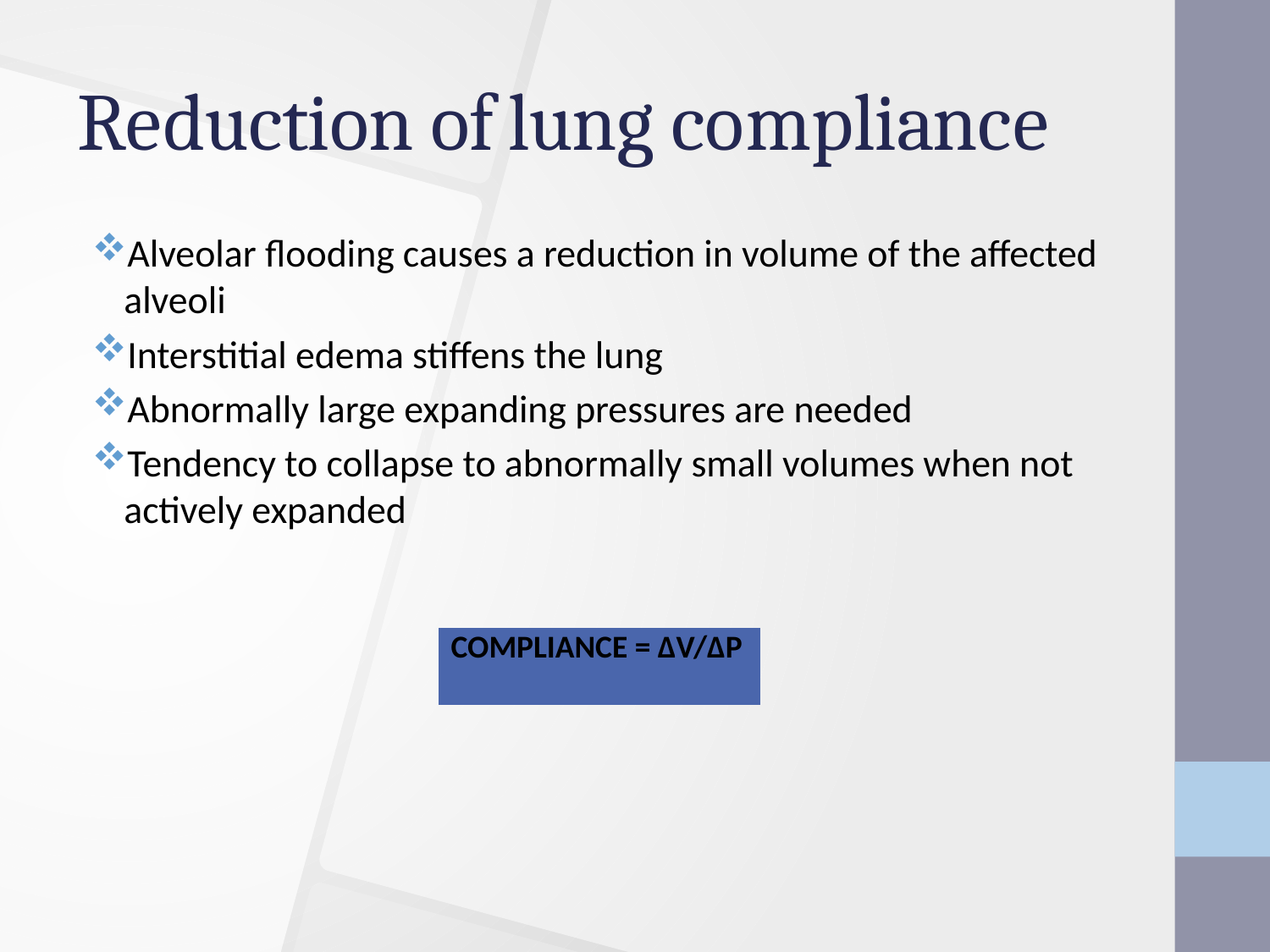

# Reduction of lung compliance
Alveolar flooding causes a reduction in volume of the affected alveoli
Interstitial edema stiffens the lung
Abnormally large expanding pressures are needed
Tendency to collapse to abnormally small volumes when not actively expanded

| COMPLIANCE = ΔV/ΔP |
| --- |